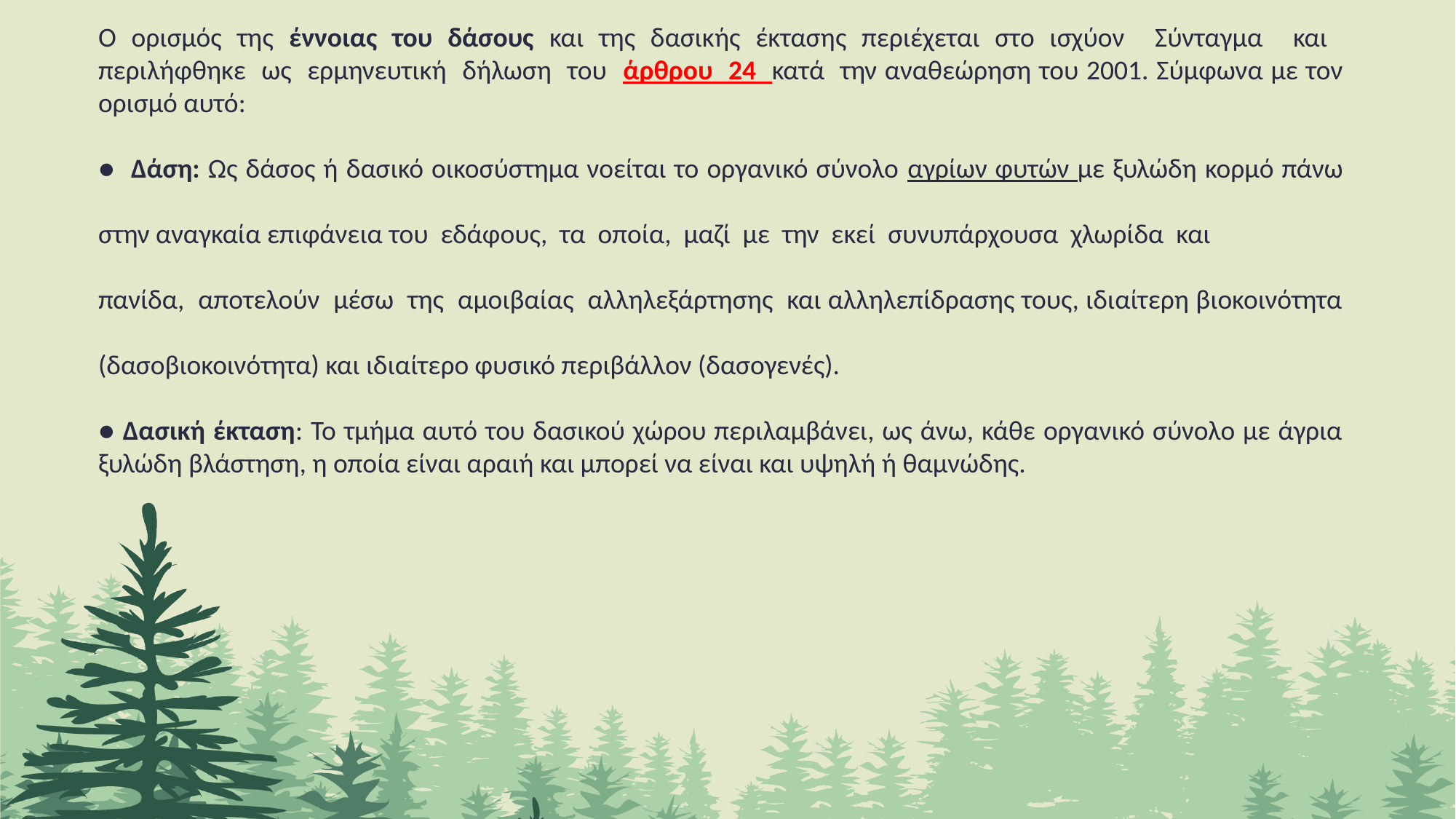

Ο ορισμός της έννοιας του δάσους και της δασικής έκτασης περιέχεται στο ισχύον  Σύνταγμα  και  περιλήφθηκε  ως  ερμηνευτική  δήλωση  του  άρθρου  24  κατά  την αναθεώρηση του 2001. Σύμφωνα με τον ορισμό αυτό:
●  Δάση: Ως δάσος ή δασικό οικοσύστημα νοείται το οργανικό σύνολο αγρίων φυτών με ξυλώδη κορμό πάνω στην αναγκαία επιφάνεια του  εδάφους,  τα  οποία,  μαζί  με  την  εκεί  συνυπάρχουσα  χλωρίδα  και
πανίδα,  αποτελούν  μέσω  της  αμοιβαίας  αλληλεξάρτησης  και αλληλεπίδρασης τους, ιδιαίτερη βιοκοινότητα (δασοβιοκοινότητα) και ιδιαίτερο φυσικό περιβάλλον (δασογενές).

● Δασική έκταση: Το τμήμα αυτό του δασικού χώρου περιλαμβάνει, ως άνω, κάθε οργανικό σύνολο με άγρια ξυλώδη βλάστηση, η οποία είναι αραιή και μπορεί να είναι και υψηλή ή θαμνώδης.